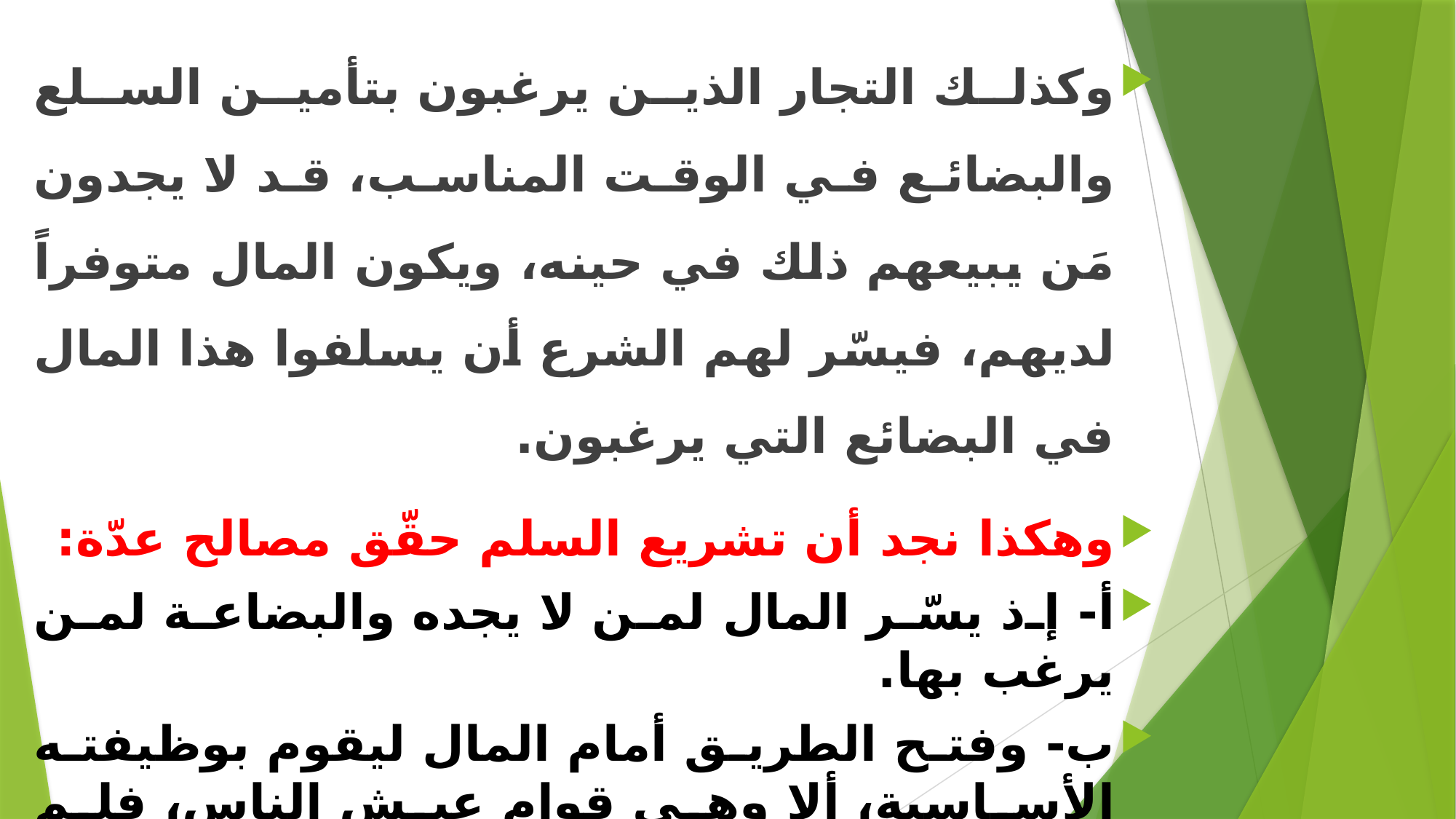

#
وكذلك التجار الذين يرغبون بتأمين السلع والبضائع في الوقت المناسب، قد لا يجدون مَن يبيعهم ذلك في حينه، ويكون المال متوفراً لديهم، فيسّر لهم الشرع أن يسلفوا هذا المال في البضائع التي يرغبون.
وهكذا نجد أن تشريع السلم حقّق مصالح عدّة:
أ- إذ يسّر المال لمن لا يجده والبضاعة لمن يرغب بها.
ب- وفتح الطريق أمام المال ليقوم بوظيفته الأساسية، ألا وهي قوام عيش الناس، فلم يبق مخزوناً مكنوزاً.
ج- وتلافي أخطار بيع المعدوم بالشروط والقيود التي أحاط بها هذا العقد، والتي ستراها خلال البحث.